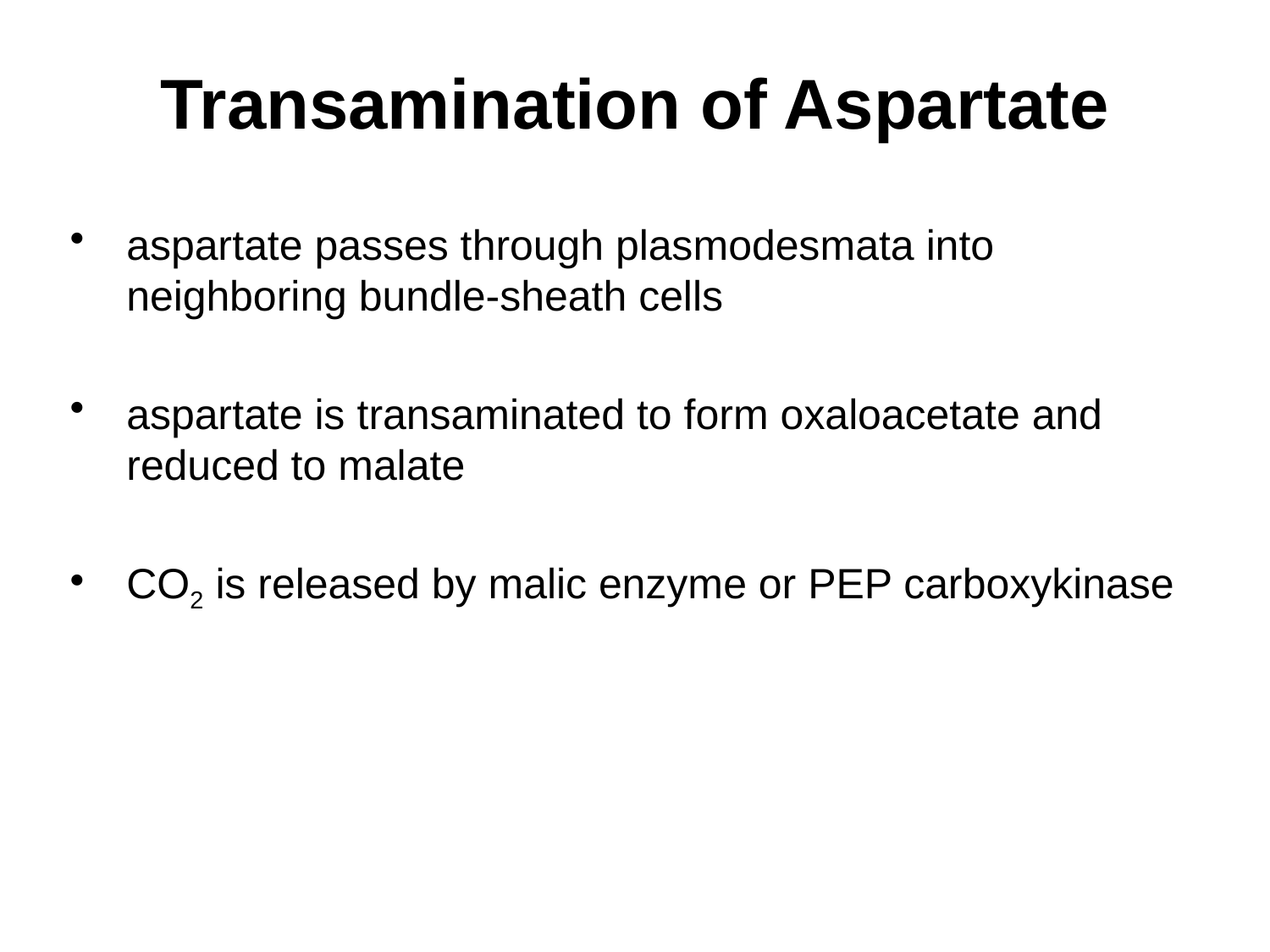

# Transamination of Aspartate
aspartate passes through plasmodesmata into neighboring bundle-sheath cells

aspartate is transaminated to form oxaloacetate and reduced to malate

CO2 is released by malic enzyme or PEP carboxykinase